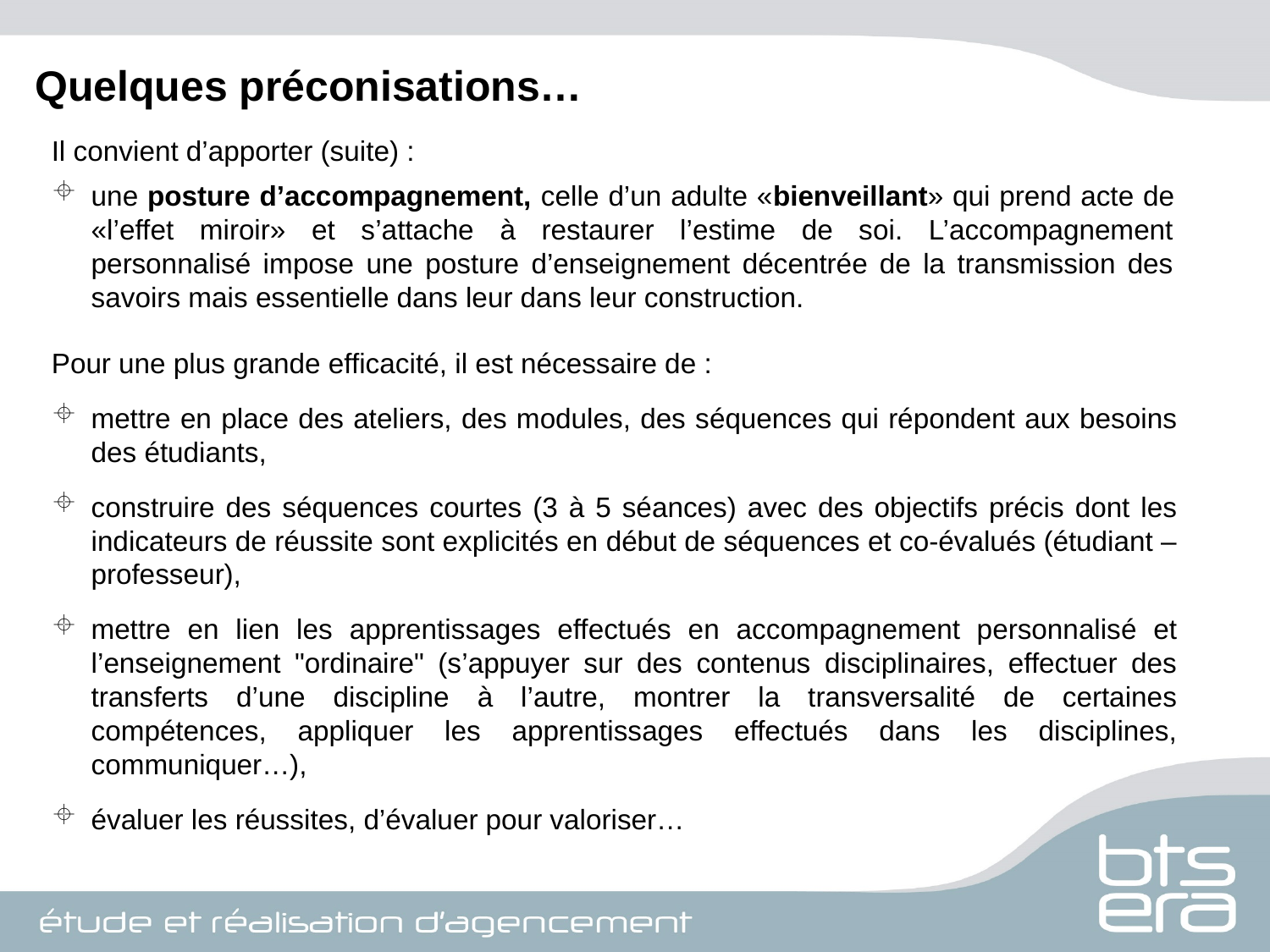

Quelques préconisations…
Il convient d’apporter (suite) :
une posture d’accompagnement, celle d’un adulte «bienveillant» qui prend acte de «l’effet miroir» et s’attache à restaurer l’estime de soi. L’accompagnement personnalisé impose une posture d’enseignement décentrée de la transmission des savoirs mais essentielle dans leur dans leur construction.
Pour une plus grande efficacité, il est nécessaire de :
mettre en place des ateliers, des modules, des séquences qui répondent aux besoins des étudiants,
construire des séquences courtes (3 à 5 séances) avec des objectifs précis dont les indicateurs de réussite sont explicités en début de séquences et co-évalués (étudiant – professeur),
mettre en lien les apprentissages effectués en accompagnement personnalisé et l’enseignement "ordinaire" (s’appuyer sur des contenus disciplinaires, effectuer des transferts d’une discipline à l’autre, montrer la transversalité de certaines compétences, appliquer les apprentissages effectués dans les disciplines, communiquer…),
évaluer les réussites, d’évaluer pour valoriser…